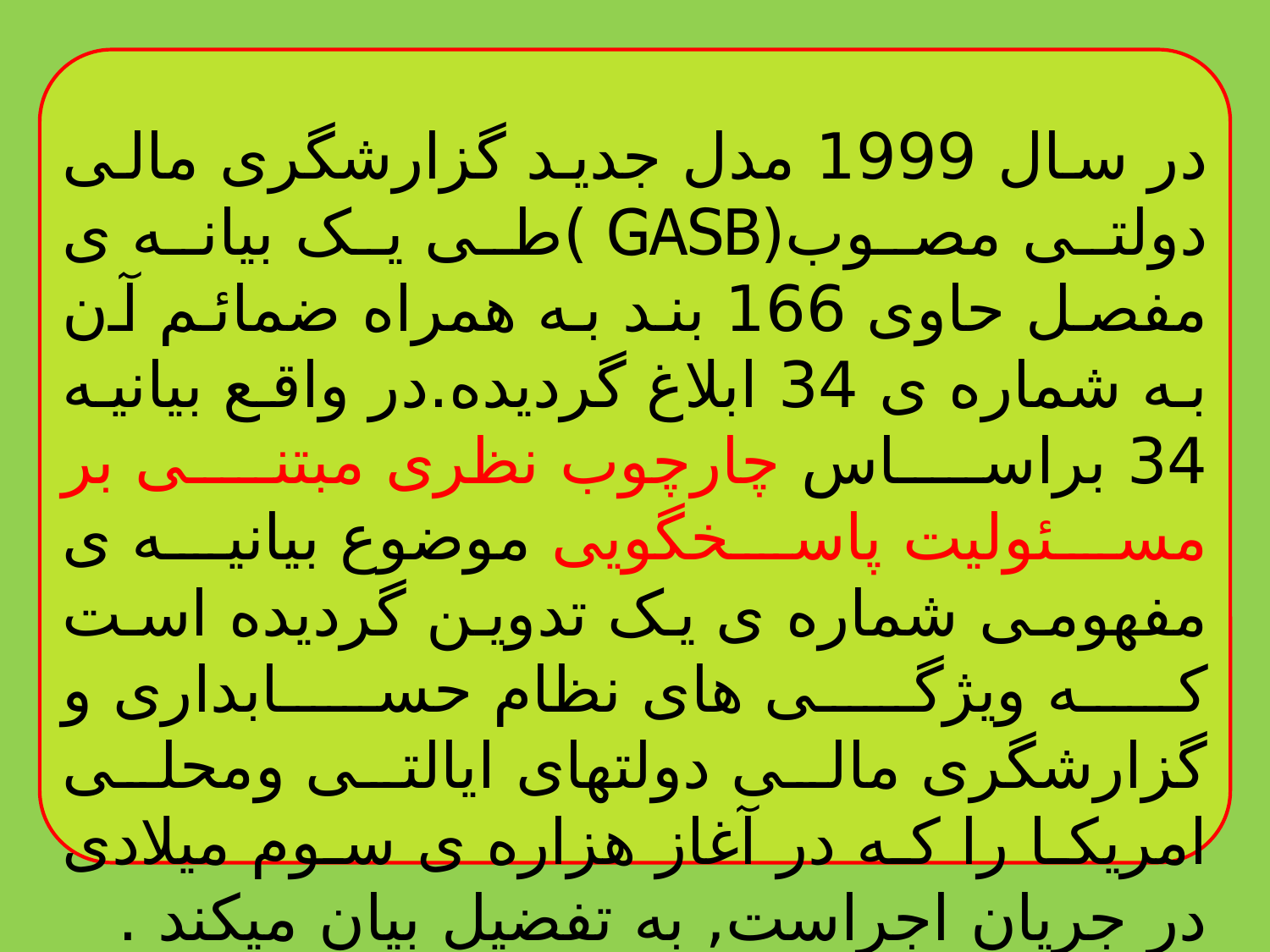

در سال 1999 مدل جدید گزارشگری مالی دولتی مصوب(GASB )طی یک بیانه ی مفصل حاوی 166 بند به همراه ضمائم آن به شماره ی 34 ابلاغ گردیده.در واقع بیانیه 34 براساس چارچوب نظری مبتنی بر مسئولیت پاسخگویی موضوع بیانیه ی مفهومی شماره ی یک تدوین گردیده است که ویژگی های نظام حسابداری و گزارشگری مالی دولتهای ایالتی ومحلی امریکا را که در آغاز هزاره ی سوم میلادی در جریان اجراست, به تفضیل بیان میکند .